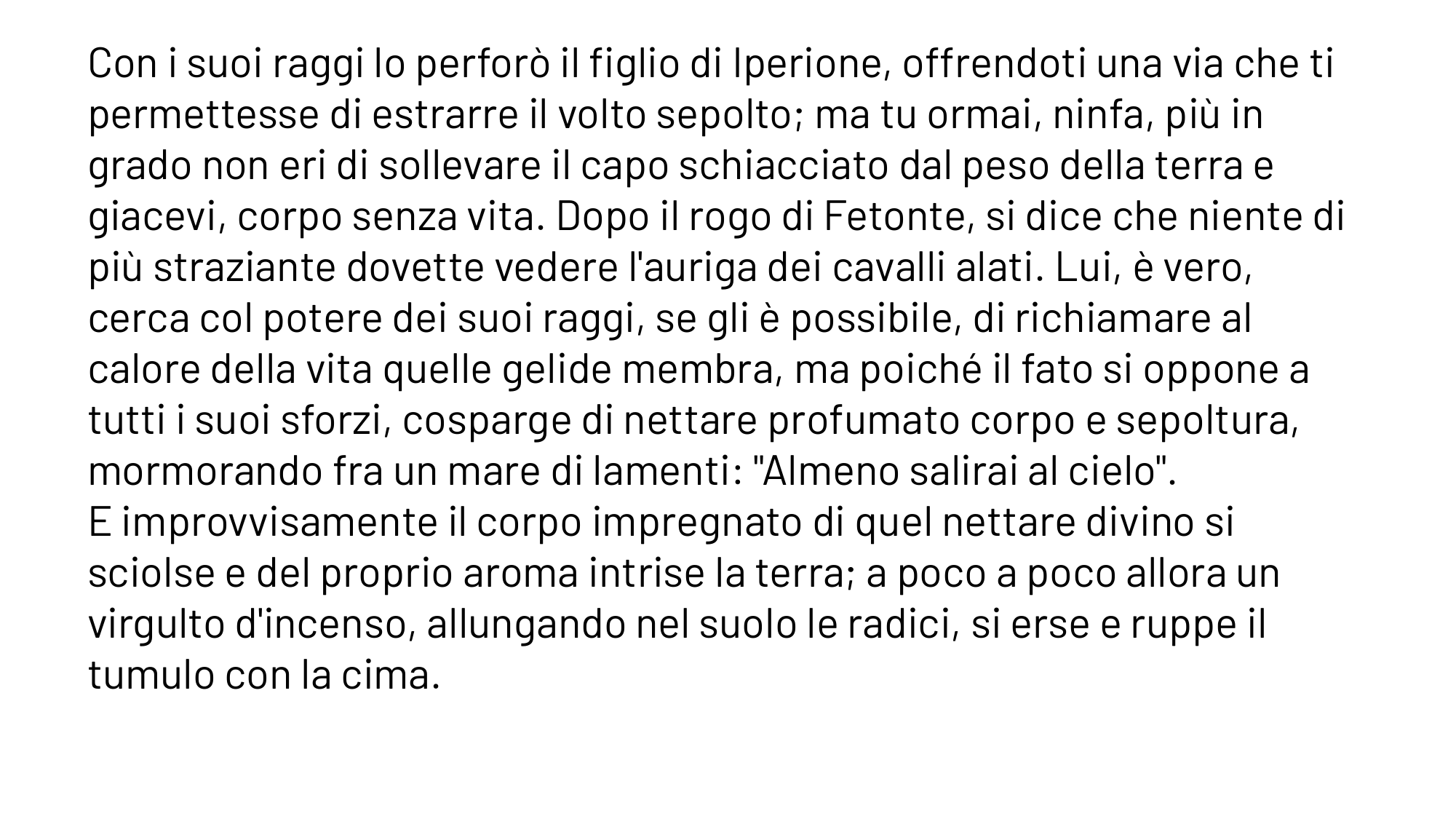

Con i suoi raggi lo perforò il figlio di Iperione, offrendoti una via che ti permettesse di estrarre il volto sepolto; ma tu ormai, ninfa, più in grado non eri di sollevare il capo schiacciato dal peso della terra e giacevi, corpo senza vita. Dopo il rogo di Fetonte, si dice che niente di più straziante dovette vedere l'auriga dei cavalli alati. Lui, è vero, cerca col potere dei suoi raggi, se gli è possibile, di richiamare al calore della vita quelle gelide membra, ma poiché il fato si oppone a tutti i suoi sforzi, cosparge di nettare profumato corpo e sepoltura,
mormorando fra un mare di lamenti: "Almeno salirai al cielo".
E improvvisamente il corpo impregnato di quel nettare divino si sciolse e del proprio aroma intrise la terra; a poco a poco allora un virgulto d'incenso, allungando nel suolo le radici, si erse e ruppe il tumulo con la cima.